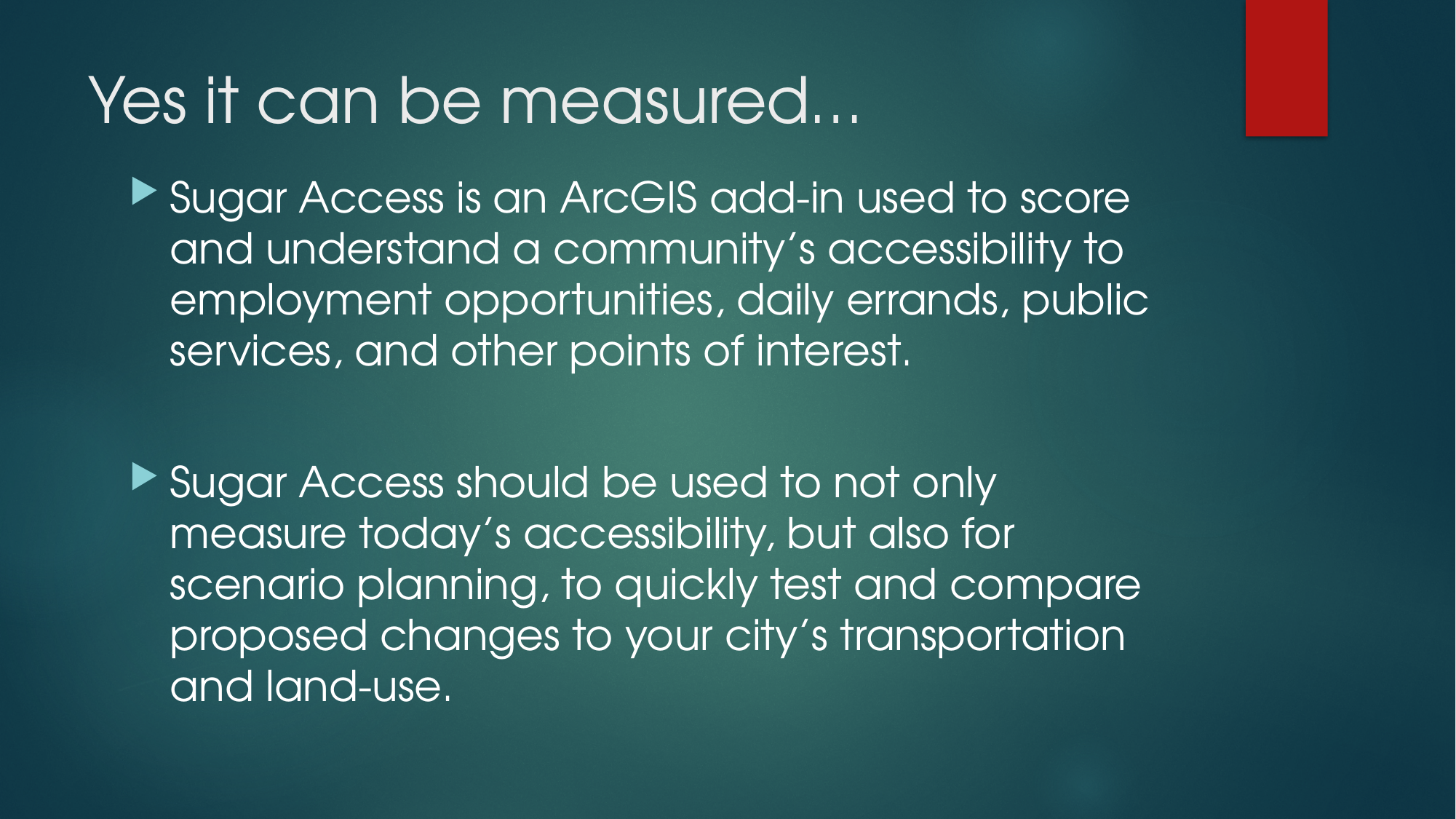

# Yes it can be measured…
Sugar Access is an ArcGIS add-in used to score and understand a community’s accessibility to employment opportunities, daily errands, public services, and other points of interest.

Sugar Access should be used to not only measure today’s accessibility, but also for scenario planning, to quickly test and compare proposed changes to your city’s transportation and land-use.